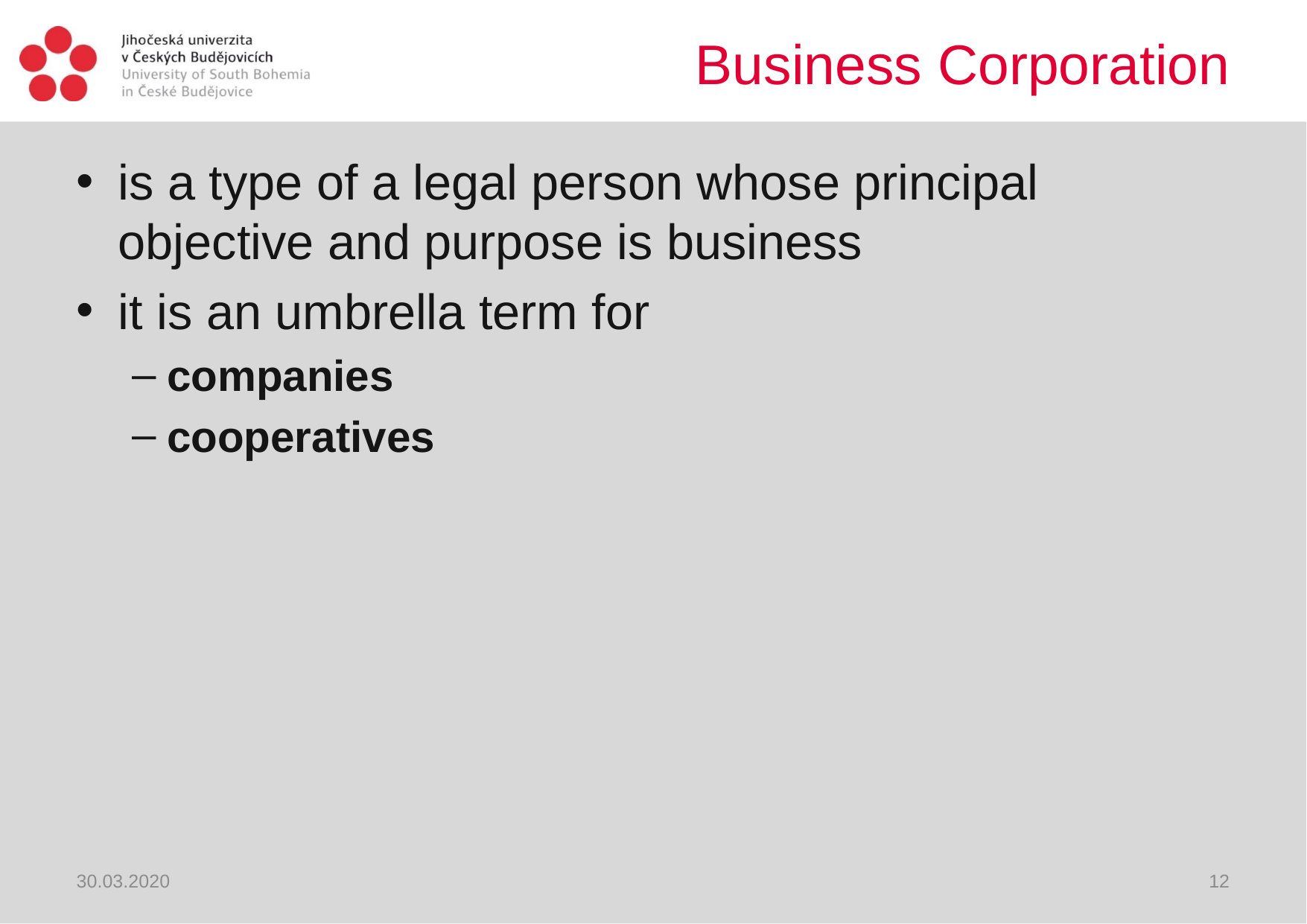

# Business Corporation
is a type of a legal person whose principal objective and purpose is business
it is an umbrella term for
companies
cooperatives

30.03.2020
12